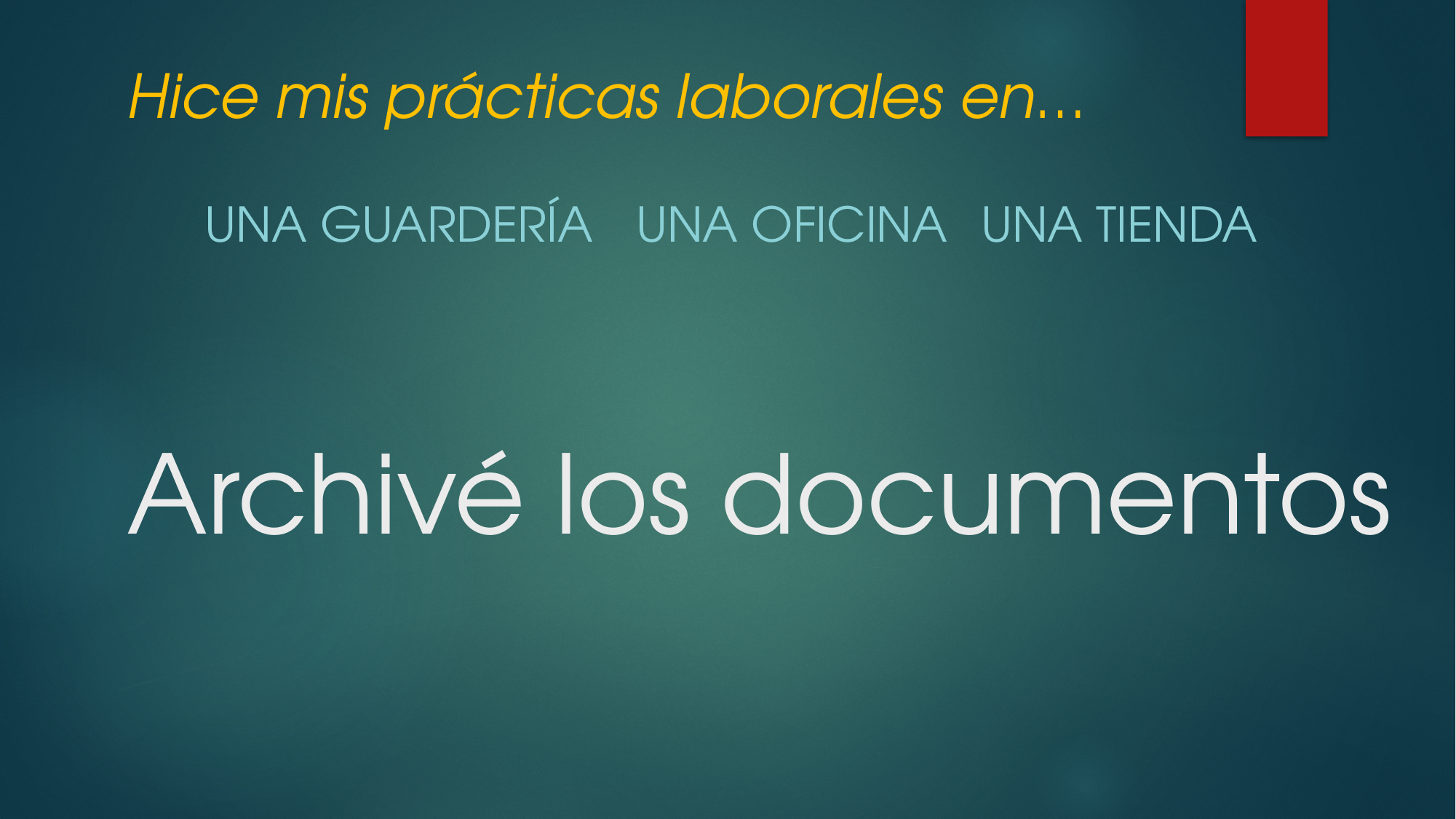

Hice mis prácticas laborales en…
Una guardería	una oficina	una tienda
# Archivé los documentos